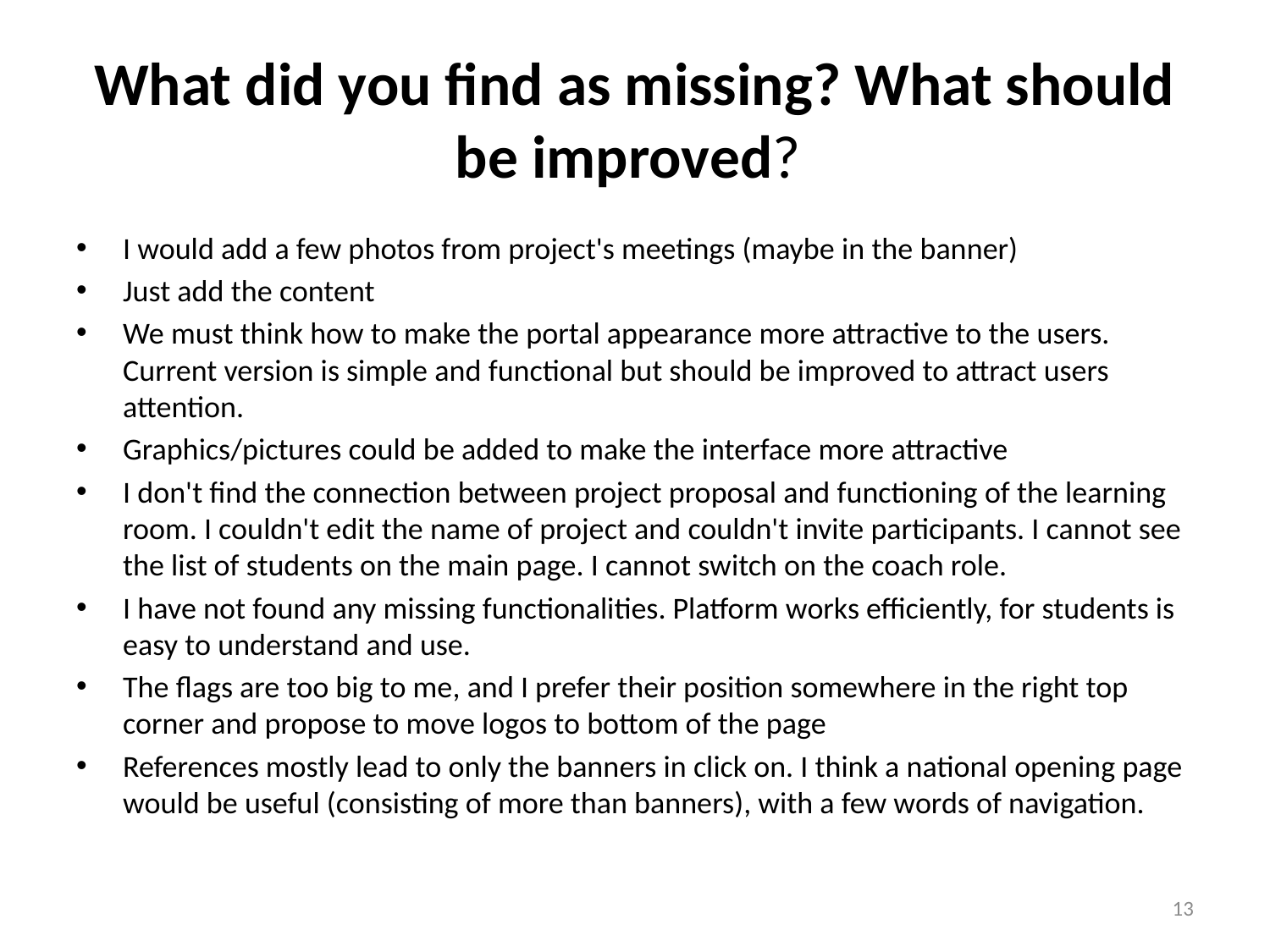

# What did you find as missing? What should be improved?
I would add a few photos from project's meetings (maybe in the banner)
Just add the content
We must think how to make the portal appearance more attractive to the users. Current version is simple and functional but should be improved to attract users attention.
Graphics/pictures could be added to make the interface more attractive
I don't find the connection between project proposal and functioning of the learning room. I couldn't edit the name of project and couldn't invite participants. I cannot see the list of students on the main page. I cannot switch on the coach role.
I have not found any missing functionalities. Platform works efficiently, for students is easy to understand and use.
The flags are too big to me, and I prefer their position somewhere in the right top corner and propose to move logos to bottom of the page
References mostly lead to only the banners in click on. I think a national opening page would be useful (consisting of more than banners), with a few words of navigation.
13